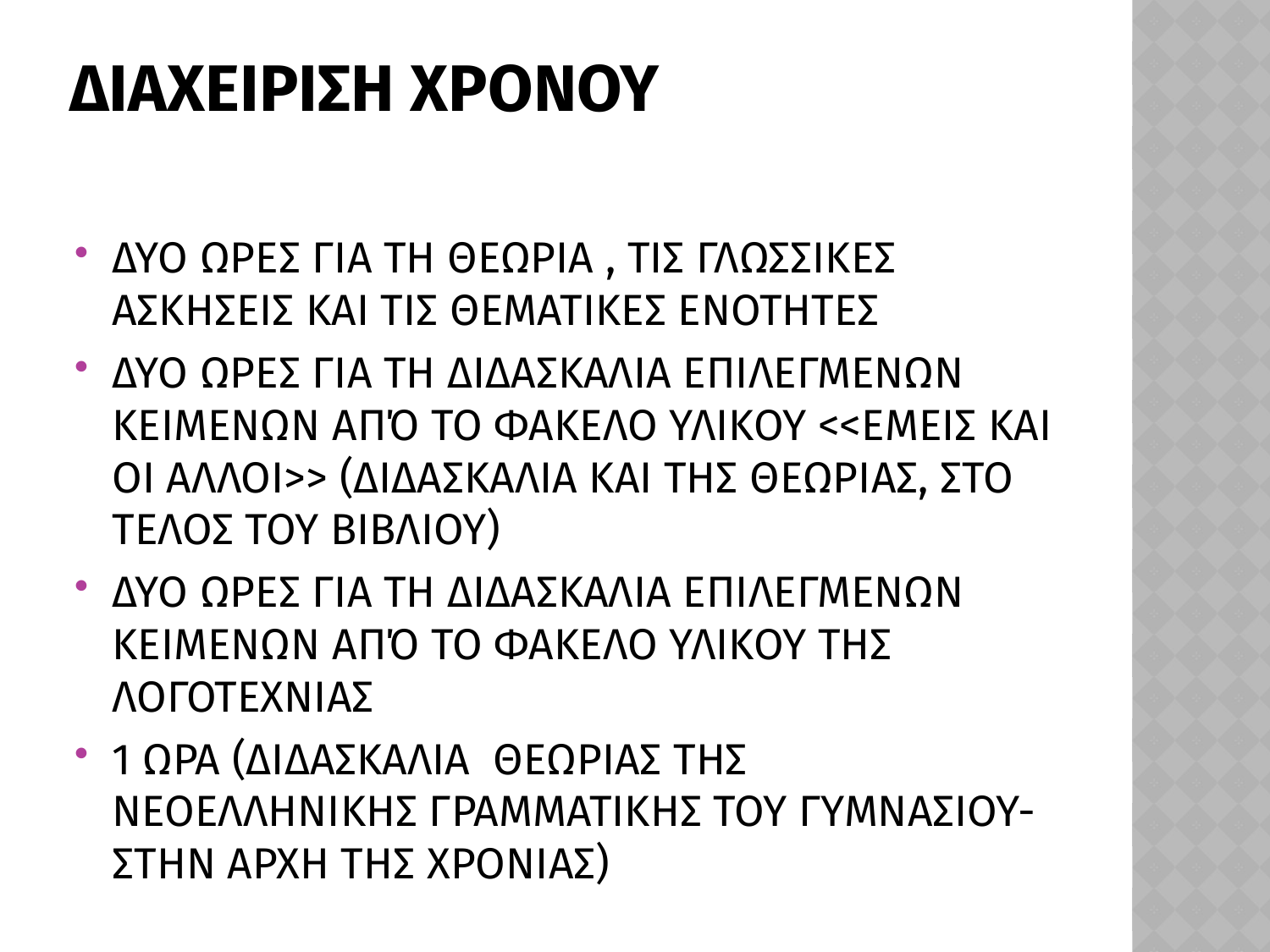

# ΔΙΑΧΕΙΡΙΣΗ ΧΡΟΝΟΥ
ΔΥΟ ΩΡΕΣ ΓΙΑ ΤΗ ΘΕΩΡΙΑ , ΤΙΣ ΓΛΩΣΣΙΚΕΣ ΑΣΚΗΣΕΙΣ ΚΑΙ ΤΙΣ ΘΕΜΑΤΙΚΕΣ ΕΝΟΤΗΤΕΣ
ΔΥΟ ΩΡΕΣ ΓΙΑ ΤΗ ΔΙΔΑΣΚΑΛΙΑ ΕΠΙΛΕΓΜΕΝΩΝ ΚΕΙΜΕΝΩΝ ΑΠΌ ΤΟ ΦΑΚΕΛΟ ΥΛΙΚΟΥ <<ΕΜΕΙΣ ΚΑΙ ΟΙ ΑΛΛΟΙ>> (ΔΙΔΑΣΚΑΛΙΑ ΚΑΙ ΤΗΣ ΘΕΩΡΙΑΣ, ΣΤΟ ΤΕΛΟΣ ΤΟΥ ΒΙΒΛΙΟΥ)
ΔΥΟ ΩΡΕΣ ΓΙΑ ΤΗ ΔΙΔΑΣΚΑΛΙΑ ΕΠΙΛΕΓΜΕΝΩΝ ΚΕΙΜΕΝΩΝ ΑΠΌ ΤΟ ΦΑΚΕΛΟ ΥΛΙΚΟΥ ΤΗΣ ΛΟΓΟΤΕΧΝΙΑΣ
1 ΩΡΑ (ΔΙΔΑΣΚΑΛΙΑ  ΘΕΩΡΙΑΣ ΤΗΣ ΝΕΟΕΛΛΗΝΙΚΗΣ ΓΡΑΜΜΑΤΙΚΗΣ ΤΟΥ ΓΥΜΝΑΣΙΟΥ-ΣΤΗΝ ΑΡΧΗ ΤΗΣ ΧΡΟΝΙΑΣ)